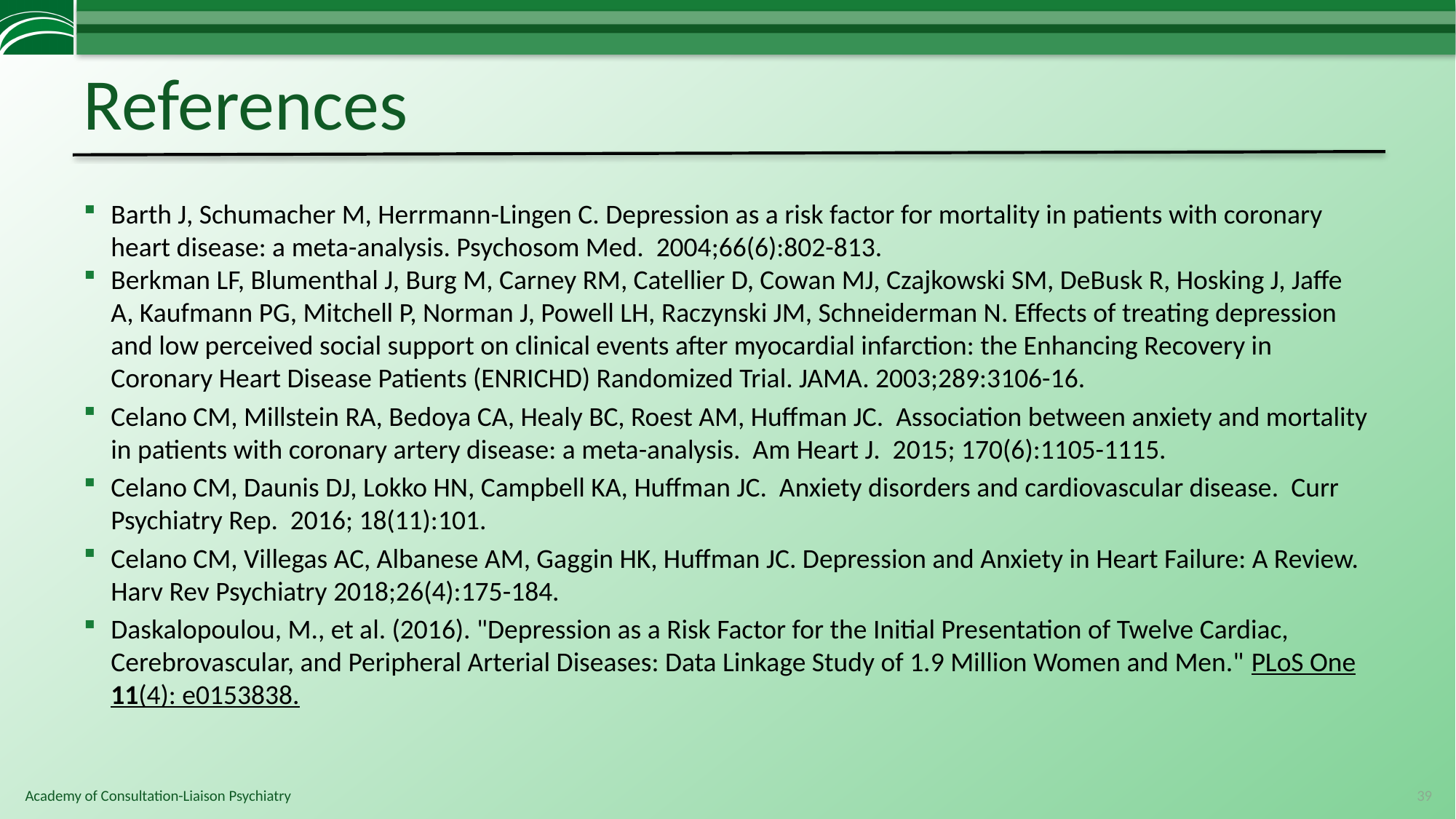

# References
Barth J, Schumacher M, Herrmann-Lingen C. Depression as a risk factor for mortality in patients with coronary heart disease: a meta-analysis. Psychosom Med.  2004;66(6):802-813.
Berkman LF, Blumenthal J, Burg M, Carney RM, Catellier D, Cowan MJ, Czajkowski SM, DeBusk R, Hosking J, Jaffe A, Kaufmann PG, Mitchell P, Norman J, Powell LH, Raczynski JM, Schneiderman N. Effects of treating depression and low perceived social support on clinical events after myocardial infarction: the Enhancing Recovery in Coronary Heart Disease Patients (ENRICHD) Randomized Trial. JAMA. 2003;289:3106-16.
Celano CM, Millstein RA, Bedoya CA, Healy BC, Roest AM, Huffman JC.  Association between anxiety and mortality in patients with coronary artery disease: a meta-analysis.  Am Heart J.  2015; 170(6):1105-1115.
Celano CM, Daunis DJ, Lokko HN, Campbell KA, Huffman JC.  Anxiety disorders and cardiovascular disease.  Curr Psychiatry Rep.  2016; 18(11):101.
Celano CM, Villegas AC, Albanese AM, Gaggin HK, Huffman JC. Depression and Anxiety in Heart Failure: A Review. Harv Rev Psychiatry 2018;26(4):175-184.
Daskalopoulou, M., et al. (2016). "Depression as a Risk Factor for the Initial Presentation of Twelve Cardiac, Cerebrovascular, and Peripheral Arterial Diseases: Data Linkage Study of 1.9 Million Women and Men." PLoS One 11(4): e0153838.

39